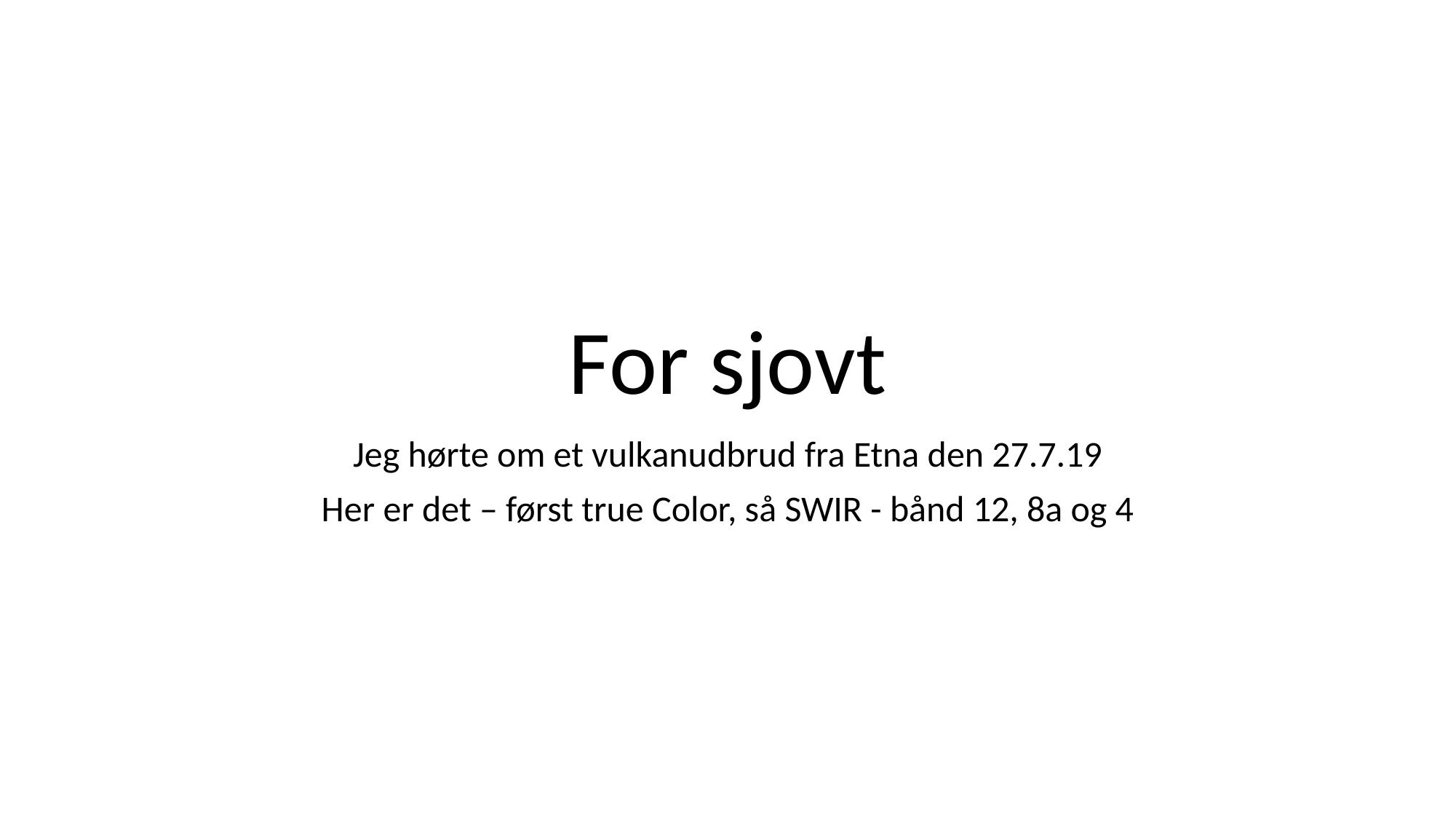

# For sjovt
Jeg hørte om et vulkanudbrud fra Etna den 27.7.19
Her er det – først true Color, så SWIR - bånd 12, 8a og 4